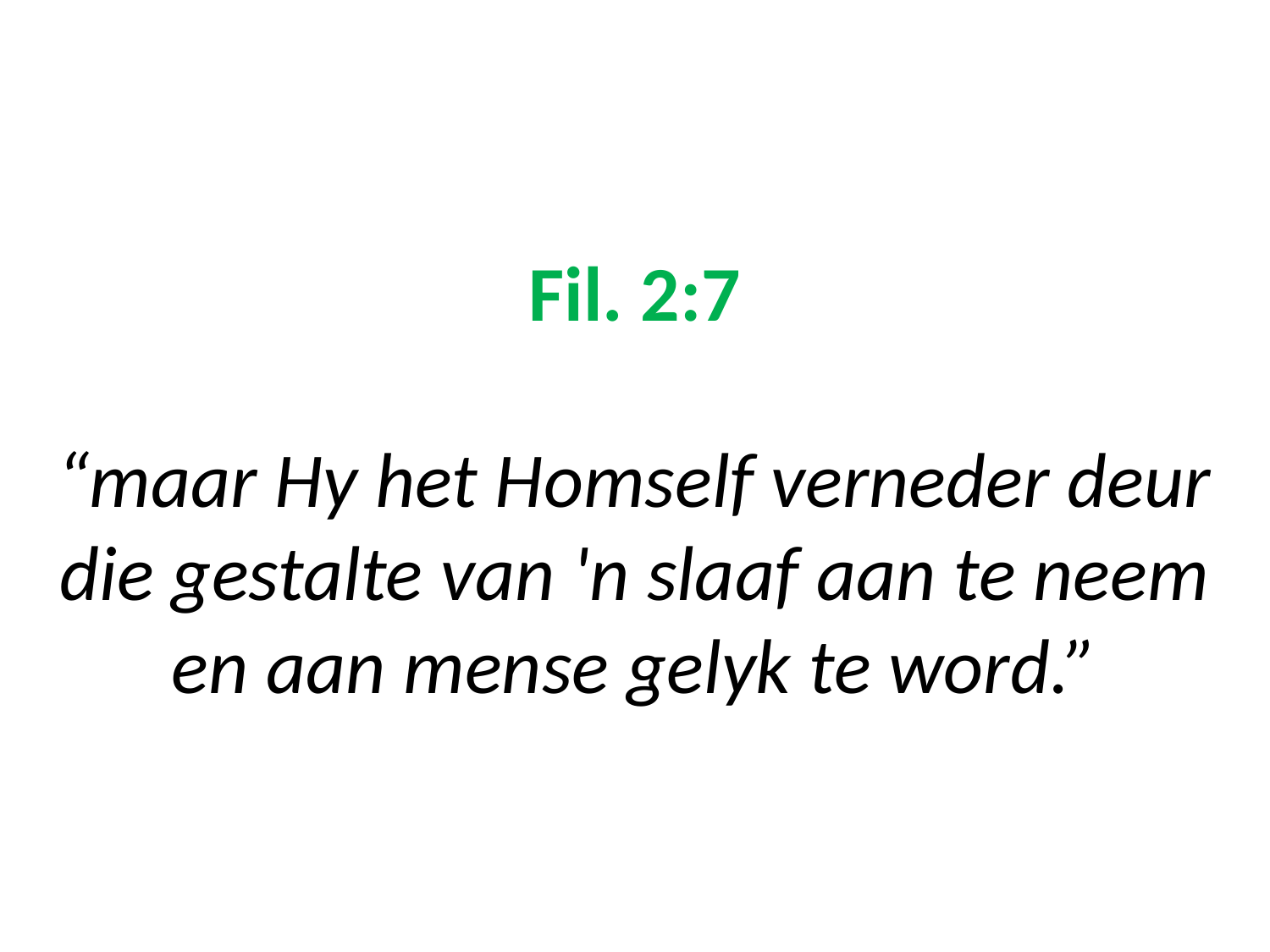

# Fil. 2:7 “maar Hy het Homself verneder deur die gestalte van 'n slaaf aan te neem en aan mense gelyk te word.”